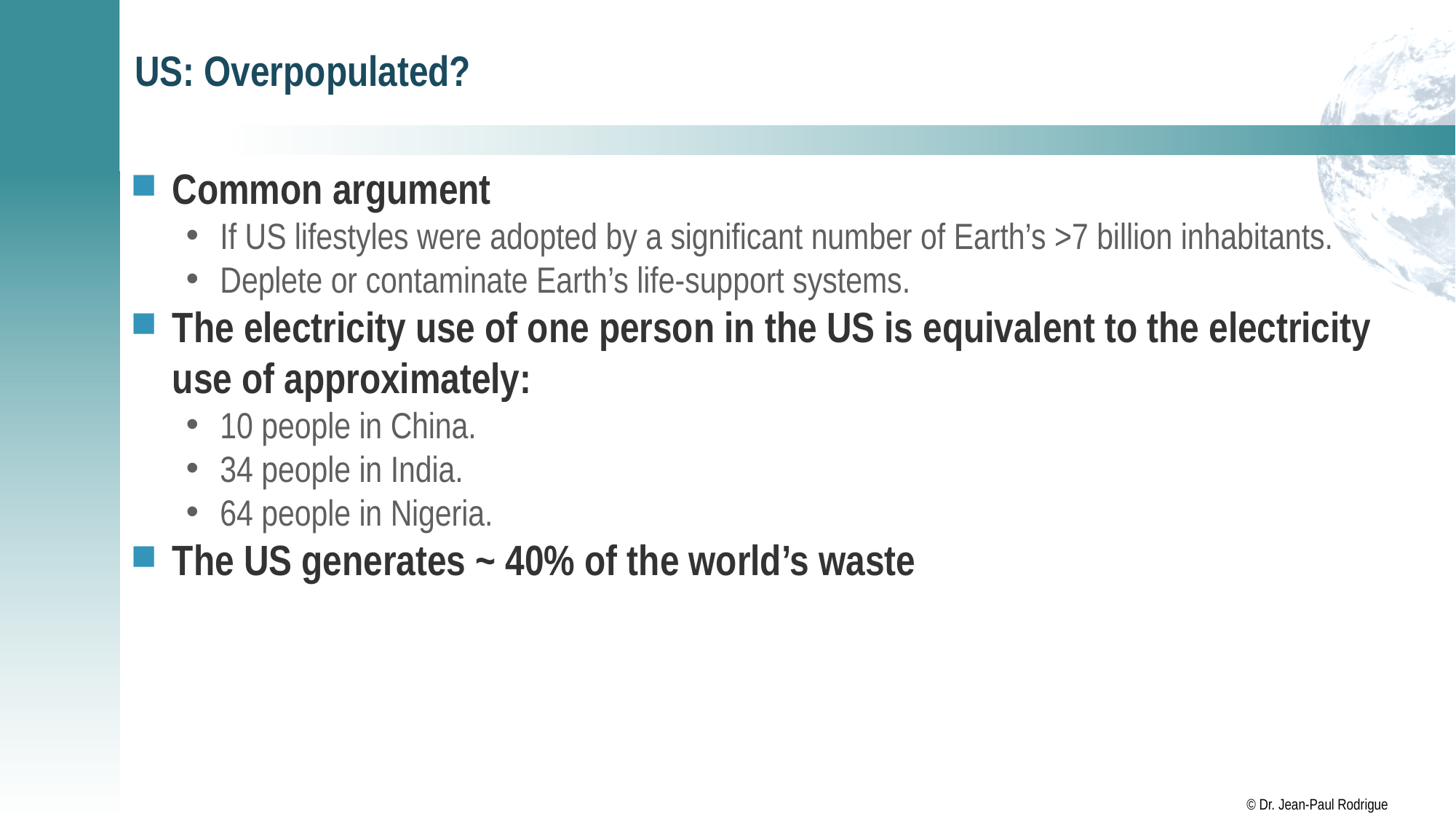

# US: Overpopulated?
Common argument
If US lifestyles were adopted by a significant number of Earth’s >7 billion inhabitants.
Deplete or contaminate Earth’s life-support systems.
The electricity use of one person in the US is equivalent to the electricity use of approximately:
10 people in China.
34 people in India.
64 people in Nigeria.
The US generates ~ 40% of the world’s waste